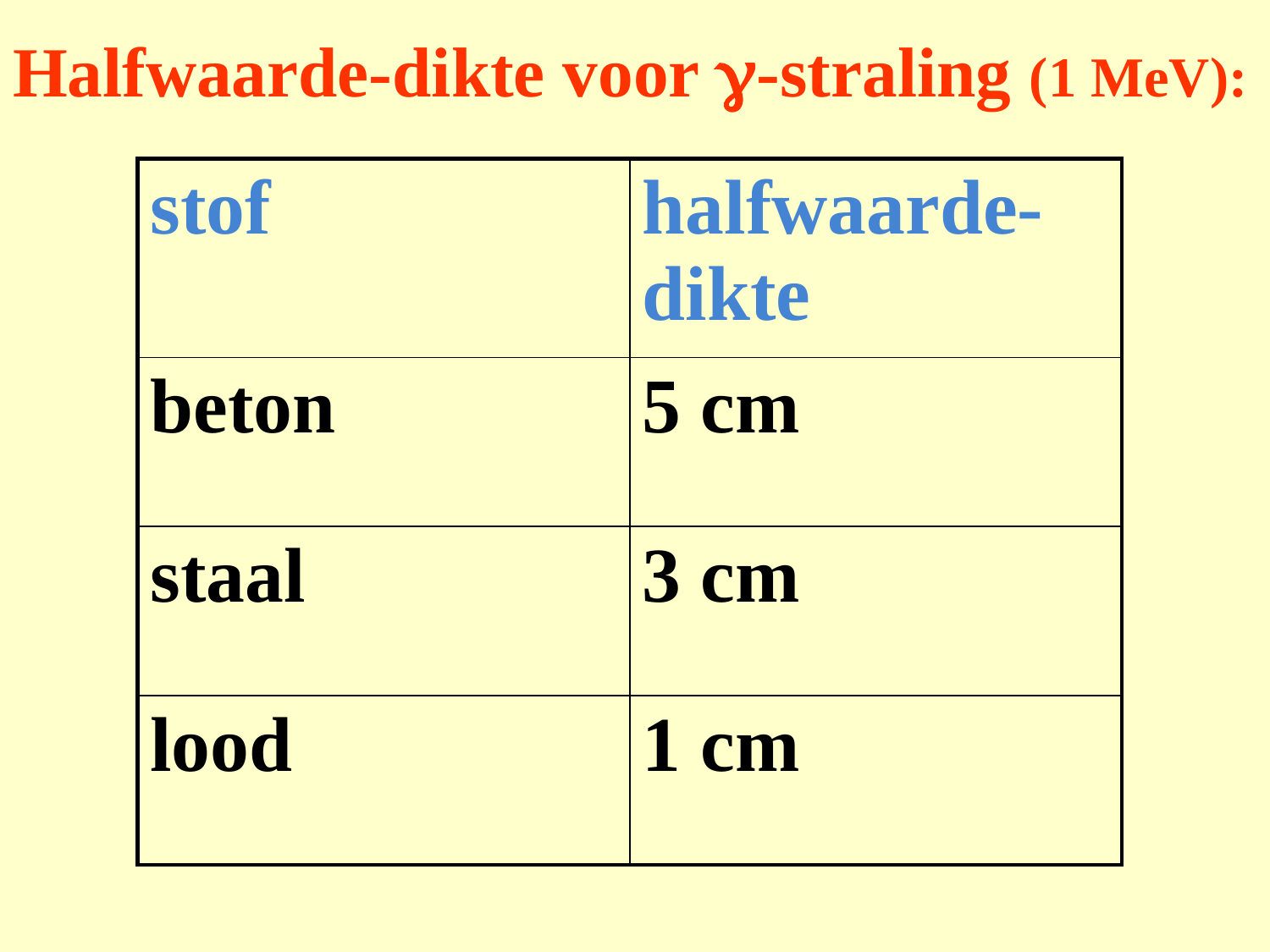

# Halfwaarde-dikte voor γ-straling (1 MeV):
| stof | halfwaarde-dikte |
| --- | --- |
| beton | 5 cm |
| staal | 3 cm |
| lood | 1 cm |